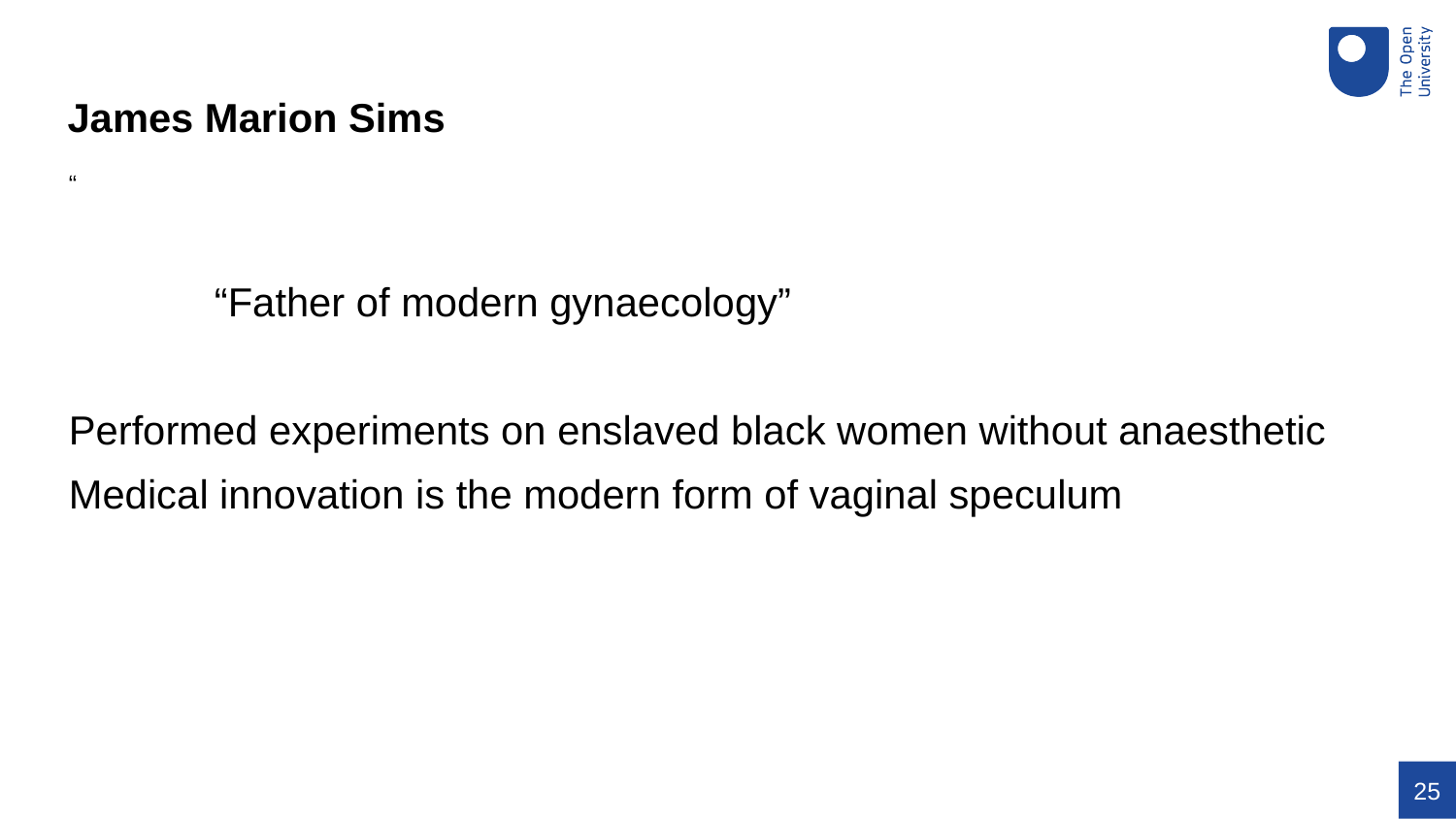

James Marion Sims
“

	“Father of modern gynaecology”

Performed experiments on enslaved black women without anaesthetic
Medical innovation is the modern form of vaginal speculum

25